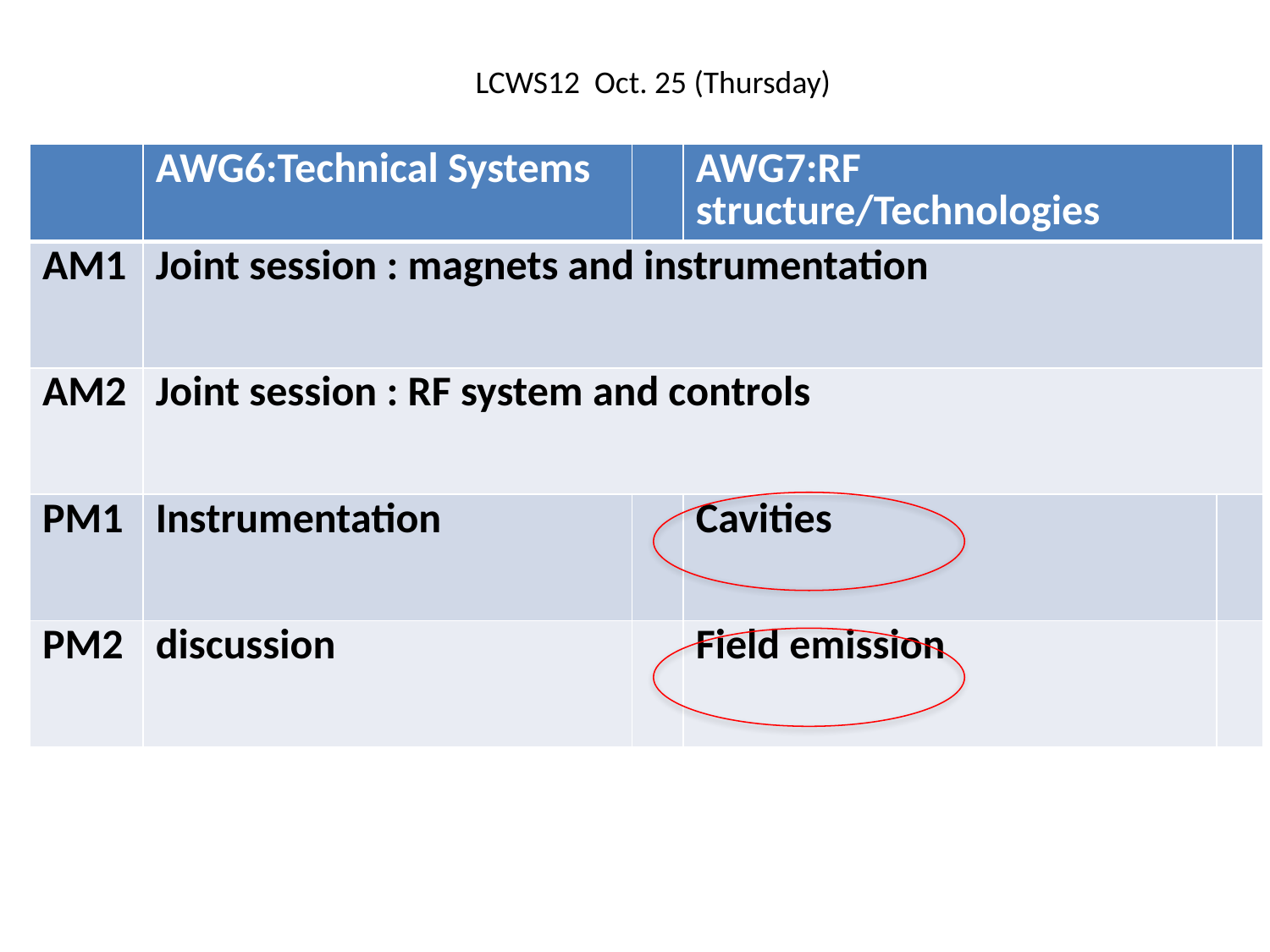

LCWS12  Oct. 25 (Thursday)
|  | AWG6:Technical Systems |  | AWG7:RF structure/Technologies |  |  |
| --- | --- | --- | --- | --- | --- |
| AM1 | Joint session : magnets and instrumentation |  |  |  |  |
| AM2 | Joint session : RF system and controls |  |  |  |  |
| PM1 | Instrumentation |  | Cavities |  |  |
| PM2 | discussion |  | Field emission |  |  |